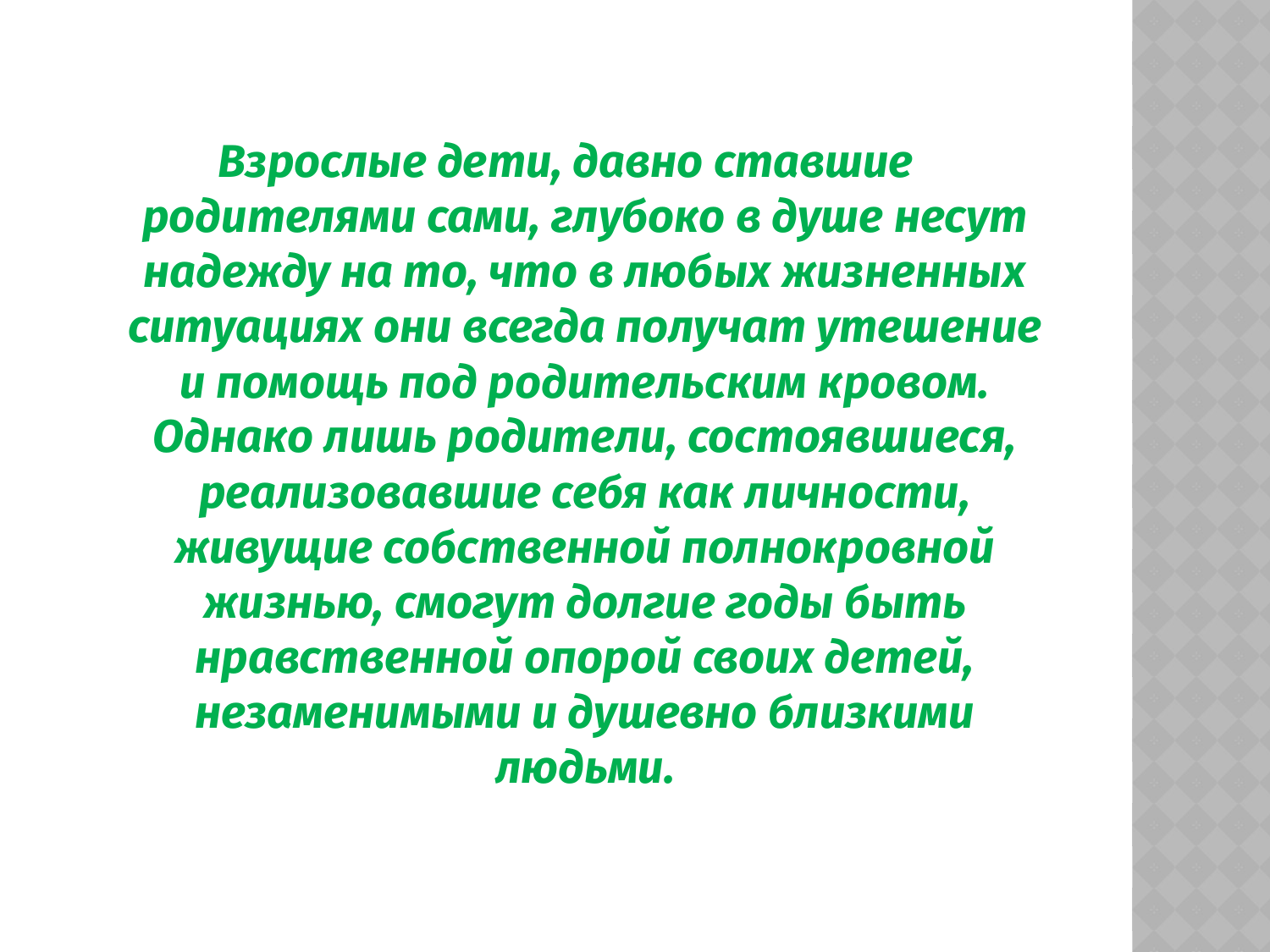

Взрослые дети, давно ставшие родителями сами, глубоко в душе несут надежду на то, что в любых жизненных ситуациях они всегда получат утешение и помощь под родительским кровом. Однако лишь родители, состоявшиеся, реализовавшие себя как личности, живущие собственной полнокровной жизнью, смогут долгие годы быть нравственной опорой своих детей, незаменимыми и душевно близкими людьми.